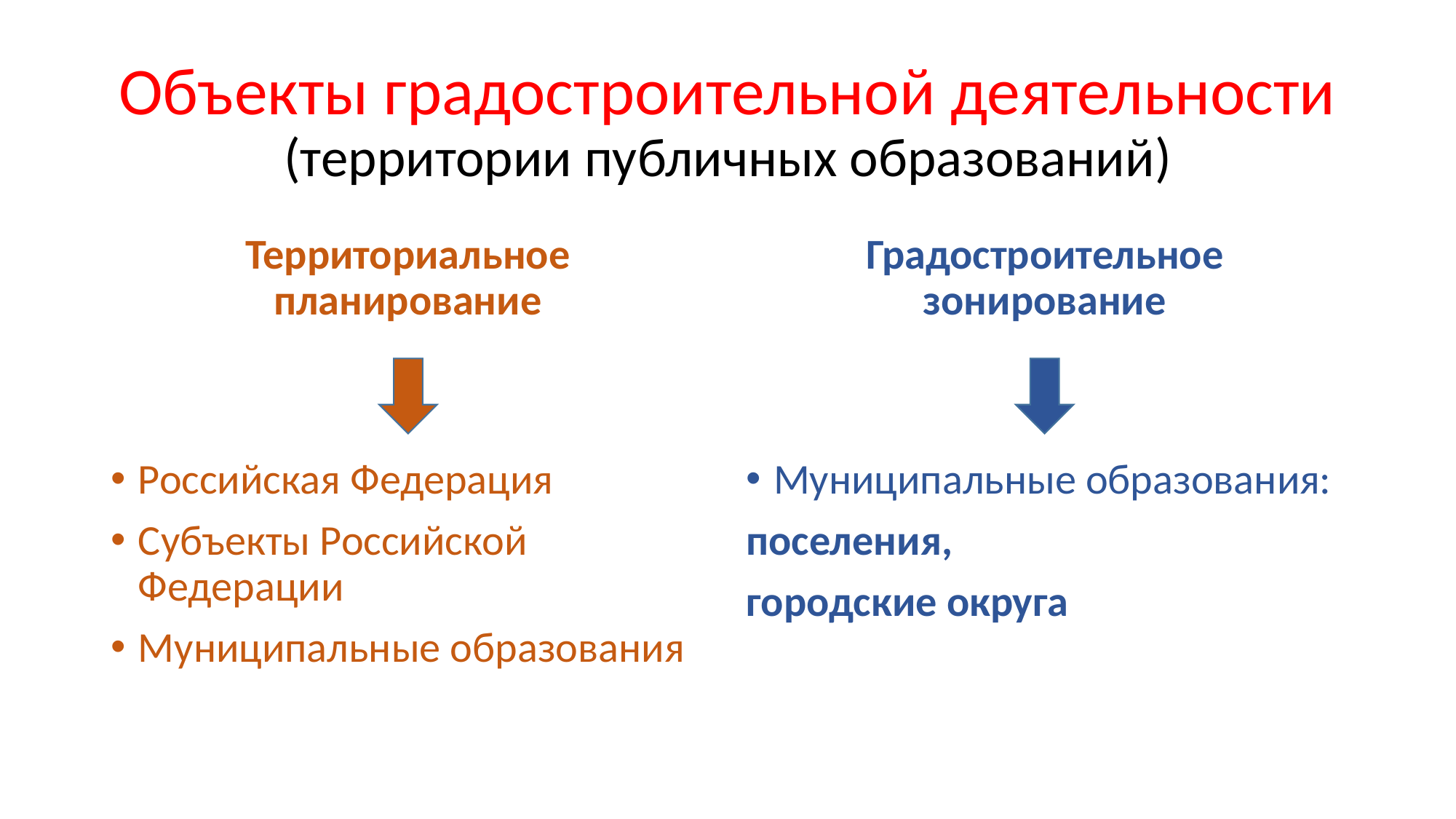

# Объекты градостроительной деятельности (территории публичных образований)
Территориальное планирование
Градостроительное зонирование

Российская Федерация
Субъекты Российской Федерации
Муниципальные образования
Муниципальные образования:
поселения,
городские округа